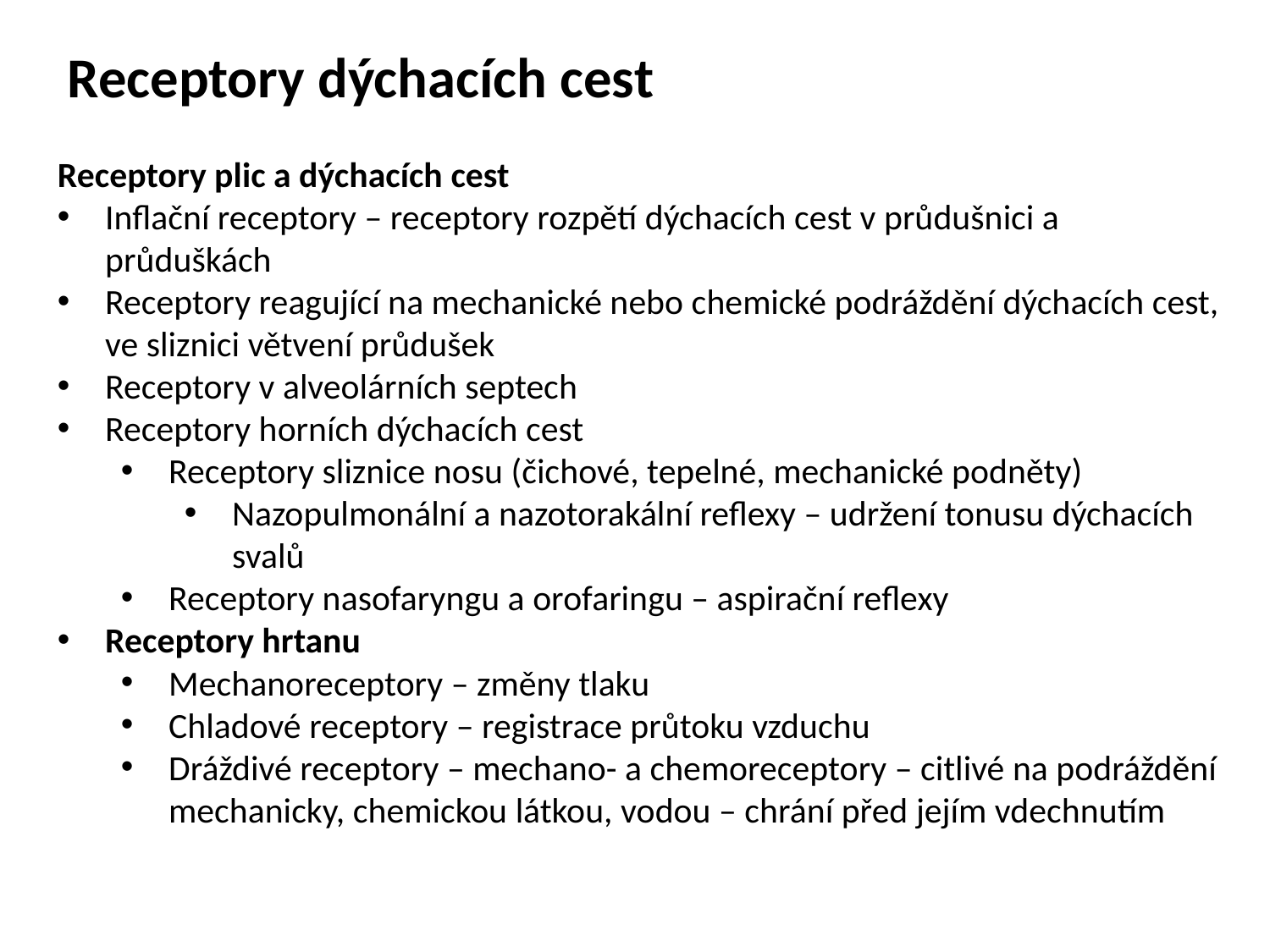

Receptory dýchacích cest
Receptory plic a dýchacích cest
Inflační receptory – receptory rozpětí dýchacích cest v průdušnici a průduškách
Receptory reagující na mechanické nebo chemické podráždění dýchacích cest, ve sliznici větvení průdušek
Receptory v alveolárních septech
Receptory horních dýchacích cest
Receptory sliznice nosu (čichové, tepelné, mechanické podněty)
Nazopulmonální a nazotorakální reflexy – udržení tonusu dýchacích svalů
Receptory nasofaryngu a orofaringu – aspirační reflexy
Receptory hrtanu
Mechanoreceptory – změny tlaku
Chladové receptory – registrace průtoku vzduchu
Dráždivé receptory – mechano- a chemoreceptory – citlivé na podráždění mechanicky, chemickou látkou, vodou – chrání před jejím vdechnutím